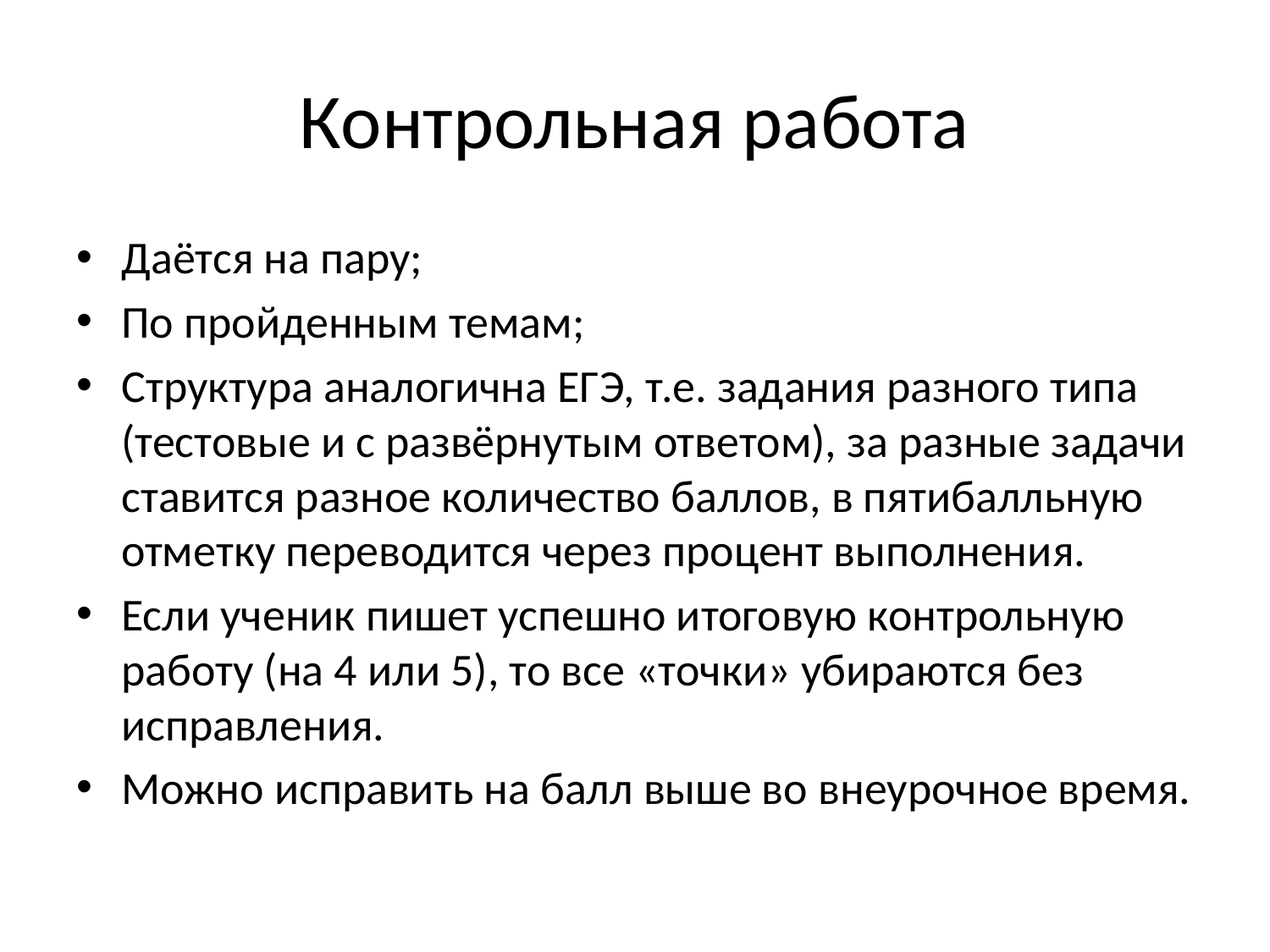

# Контрольная работа
Даётся на пару;
По пройденным темам;
Структура аналогична ЕГЭ, т.е. задания разного типа (тестовые и с развёрнутым ответом), за разные задачи ставится разное количество баллов, в пятибалльную отметку переводится через процент выполнения.
Если ученик пишет успешно итоговую контрольную работу (на 4 или 5), то все «точки» убираются без исправления.
Можно исправить на балл выше во внеурочное время.